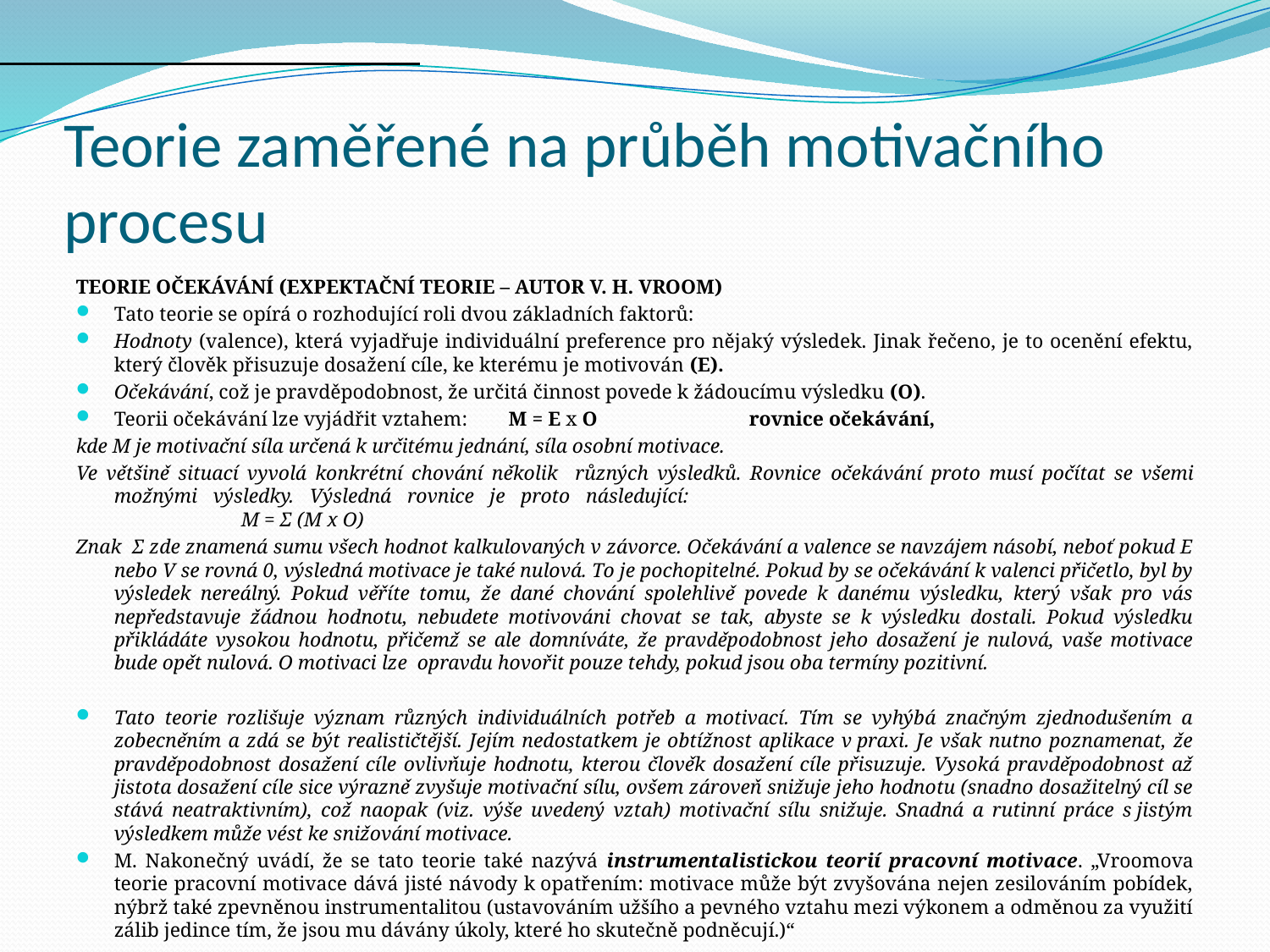

# Teorie zaměřené na průběh motivačního procesu
Teorie očekávání (expektační teorie – autor V. H. Vroom)
Tato teorie se opírá o rozhodující roli dvou základních faktorů:
Hodnoty (valence), která vyjadřuje individuální preference pro nějaký výsledek. Jinak řečeno, je to ocenění efektu, který člověk přisuzuje dosažení cíle, ke kterému je motivován (E).
Očekávání, což je pravděpodobnost, že určitá činnost povede k žádoucímu výsledku (O).
Teorii očekávání lze vyjádřit vztahem:        M = E x O    		rovnice očekávání,
kde M je motivační síla určená k určitému jednání, síla osobní motivace.
Ve většině situací vyvolá konkrétní chování několik  různých výsledků. Rovnice očekávání proto musí počítat se všemi možnými výsledky. Výsledná rovnice je proto následující:					M = Σ (M x O)
Znak  Σ zde znamená sumu všech hodnot kalkulovaných v závorce. Očekávání a valence se navzájem násobí, neboť pokud E nebo V se rovná 0, výsledná motivace je také nulová. To je pochopitelné. Pokud by se očekávání k valenci přičetlo, byl by výsledek nereálný. Pokud věříte tomu, že dané chování spolehlivě povede k danému výsledku, který však pro vás nepředstavuje žádnou hodnotu, nebudete motivováni chovat se tak, abyste se k výsledku dostali. Pokud výsledku přikládáte vysokou hodnotu, přičemž se ale domníváte, že pravděpodobnost jeho dosažení je nulová, vaše motivace bude opět nulová. O motivaci lze  opravdu hovořit pouze tehdy, pokud jsou oba termíny pozitivní.

Tato teorie rozlišuje význam různých individuálních potřeb a motivací. Tím se vyhýbá značným zjednodušením a zobecněním a zdá se být realističtější. Jejím nedostatkem je obtížnost aplikace v praxi. Je však nutno poznamenat, že pravděpodobnost dosažení cíle ovlivňuje hodnotu, kterou člověk dosažení cíle přisuzuje. Vysoká pravděpodobnost až jistota dosažení cíle sice výrazně zvyšuje motivační sílu, ovšem zároveň snižuje jeho hodnotu (snadno dosažitelný cíl se stává neatraktivním), což naopak (viz. výše uvedený vztah) motivační sílu snižuje. Snadná a rutinní práce s jistým výsledkem může vést ke snižování motivace.
M. Nakonečný uvádí, že se tato teorie také nazývá instrumentalistickou teorií pracovní motivace. „Vroomova teorie pracovní motivace dává jisté návody k opatřením: motivace může být zvyšována nejen zesilováním pobídek, nýbrž také zpevněnou instrumentalitou (ustavováním užšího a pevného vztahu mezi výkonem a odměnou za využití zálib jedince tím, že jsou mu dávány úkoly, které ho skutečně podněcují.)“